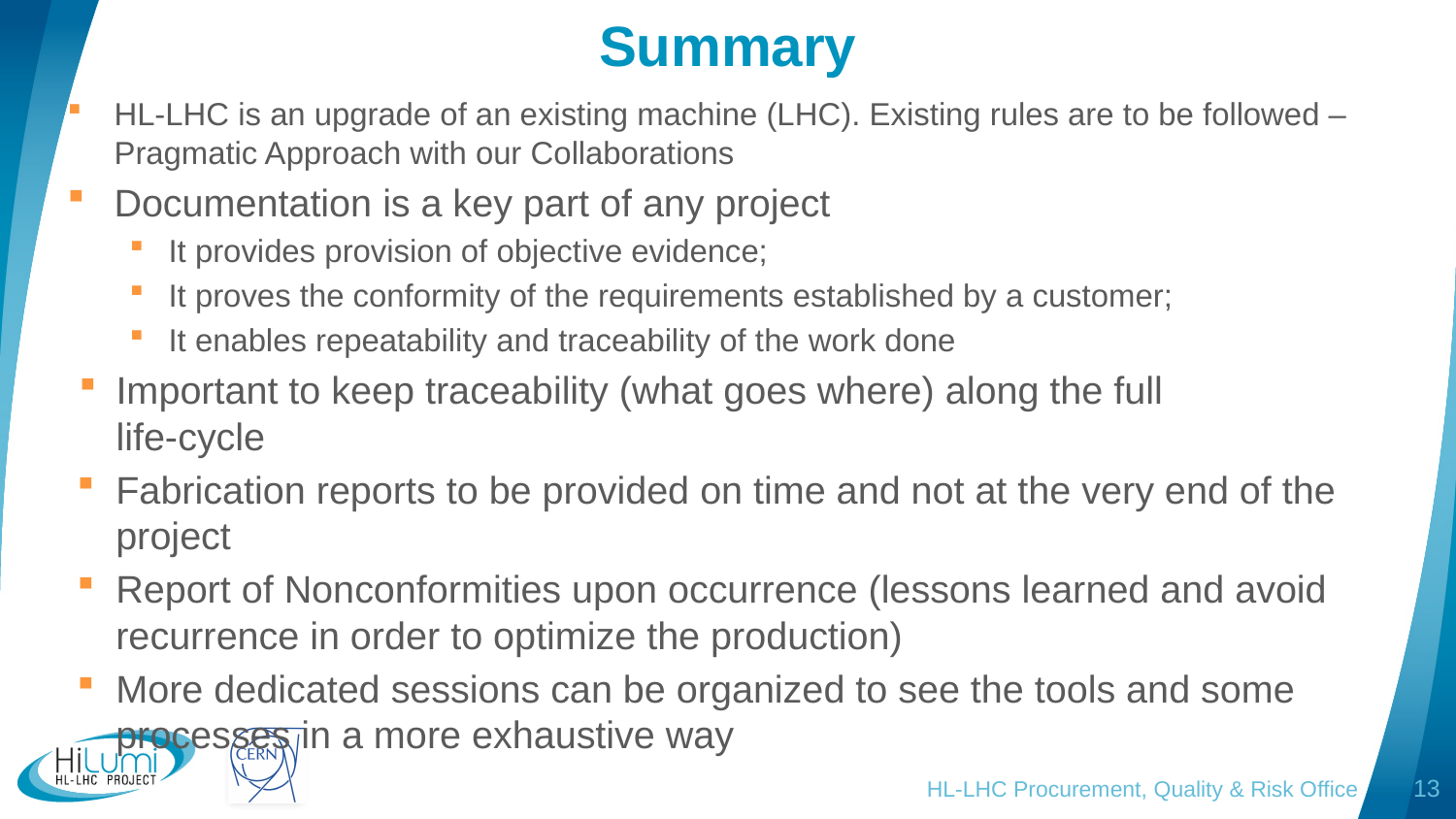

# Summary
HL-LHC is an upgrade of an existing machine (LHC). Existing rules are to be followed – Pragmatic Approach with our Collaborations
Documentation is a key part of any project
It provides provision of objective evidence;
It proves the conformity of the requirements established by a customer;
It enables repeatability and traceability of the work done
Important to keep traceability (what goes where) along the full
life-cycle
Fabrication reports to be provided on time and not at the very end of the project
Report of Nonconformities upon occurrence (lessons learned and avoid recurrence in order to optimize the production)
More dedicated sessions can be organized to see the tools and some processes in a more exhaustive way

HL-LHC Procurement, Quality & Risk Office
13